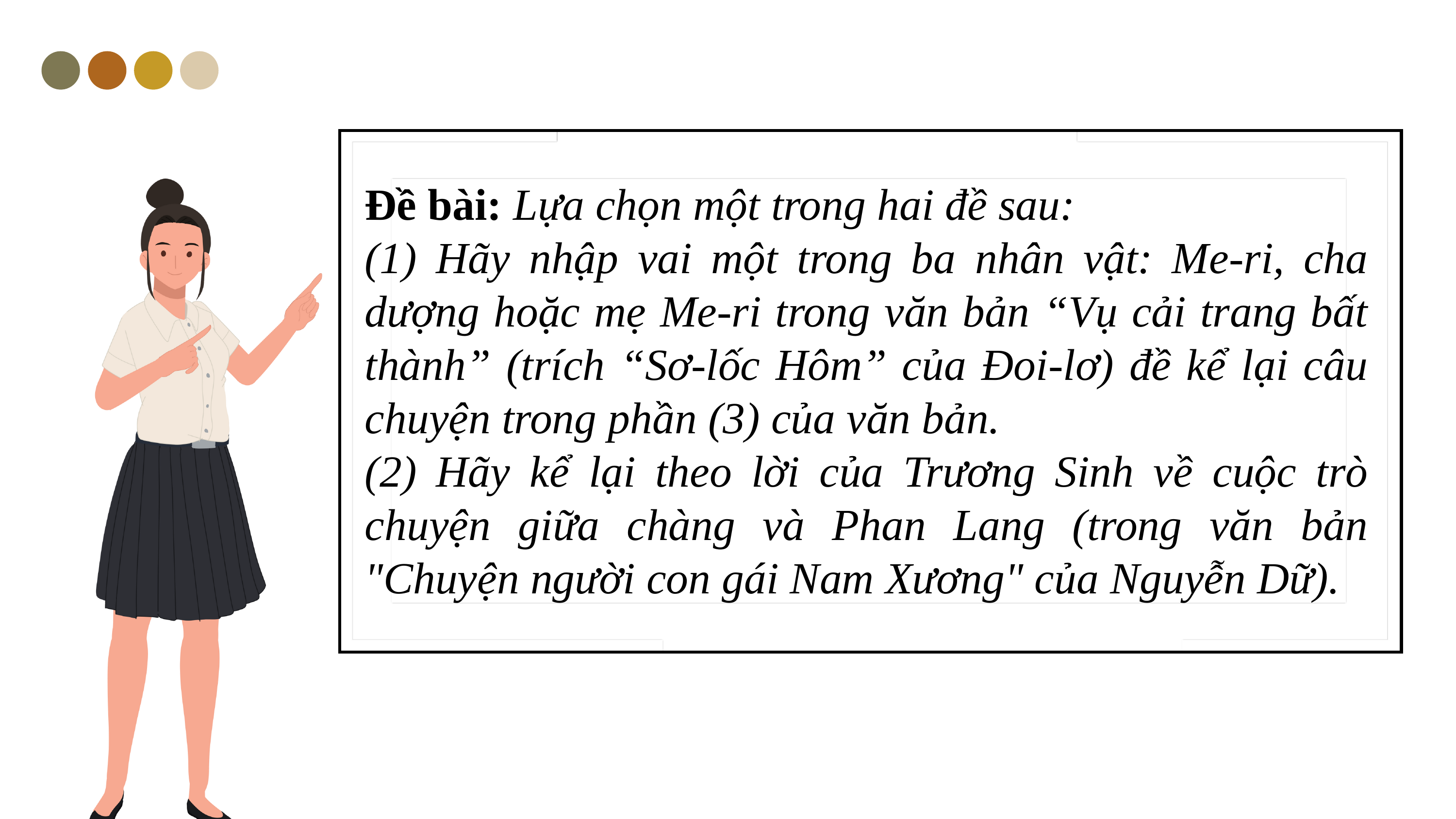

Đề bài: Lựa chọn một trong hai đề sau:
(1) Hãy nhập vai một trong ba nhân vật: Me-ri, cha dượng hoặc mẹ Me-ri trong văn bản “Vụ cải trang bất thành” (trích “Sơ-lốc Hôm” của Đoi-lơ) đề kể lại câu chuyện trong phần (3) của văn bản.
(2) Hãy kể lại theo lời của Trương Sinh về cuộc trò chuyện giữa chàng và Phan Lang (trong văn bản "Chuyện người con gái Nam Xương" của Nguyễn Dữ).